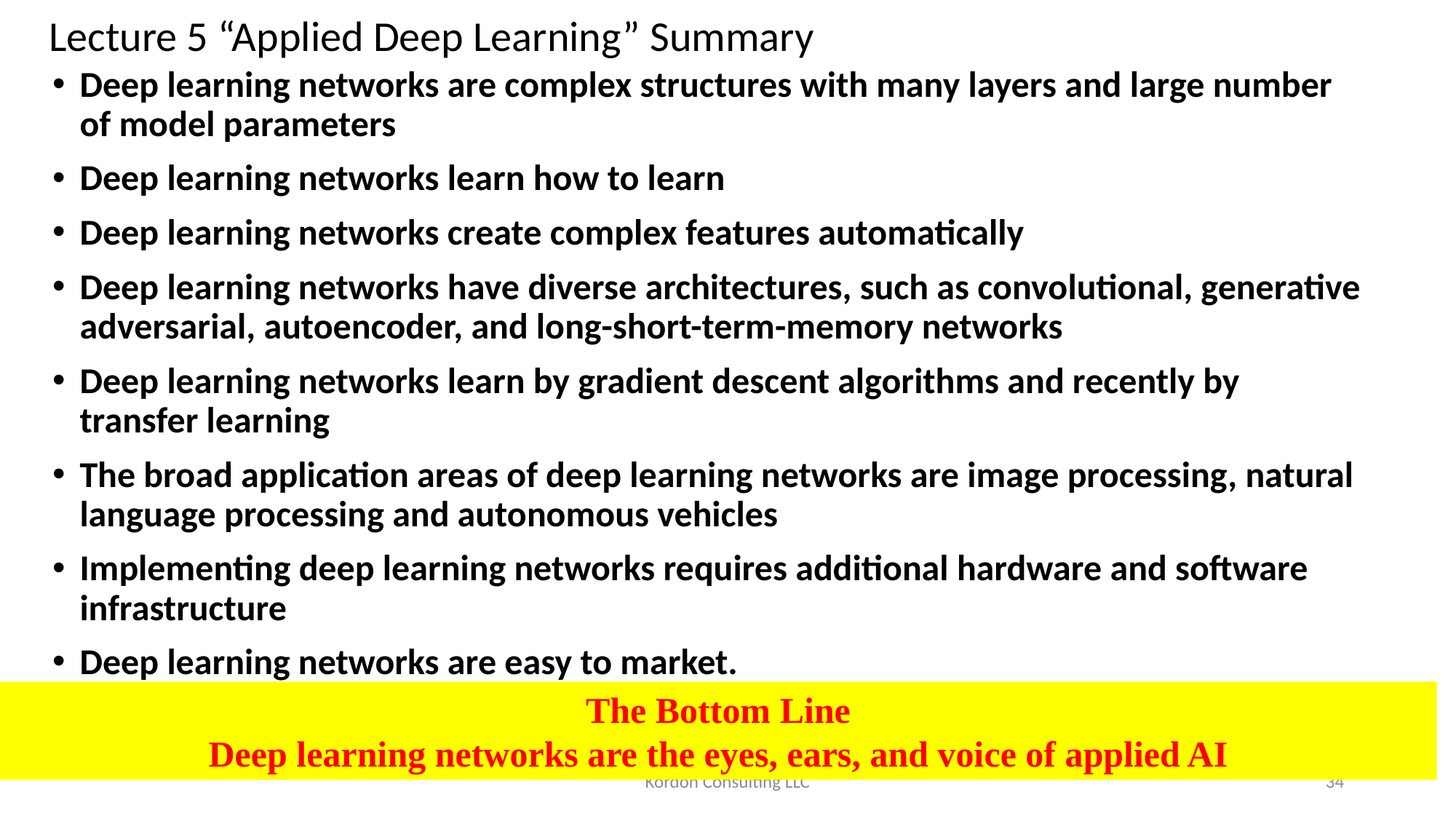

# Lecture 5 “Applied Deep Learning” Summary
Deep learning networks are complex structures with many layers and large number of model parameters
Deep learning networks learn how to learn
Deep learning networks create complex features automatically
Deep learning networks have diverse architectures, such as convolutional, generative adversarial, autoencoder, and long-short-term-memory networks
Deep learning networks learn by gradient descent algorithms and recently by transfer learning
The broad application areas of deep learning networks are image processing, natural language processing and autonomous vehicles
Implementing deep learning networks requires additional hardware and software infrastructure
Deep learning networks are easy to market.

The Bottom Line
Deep learning networks are the eyes, ears, and voice of applied AI
Kordon Consulting LLC
34